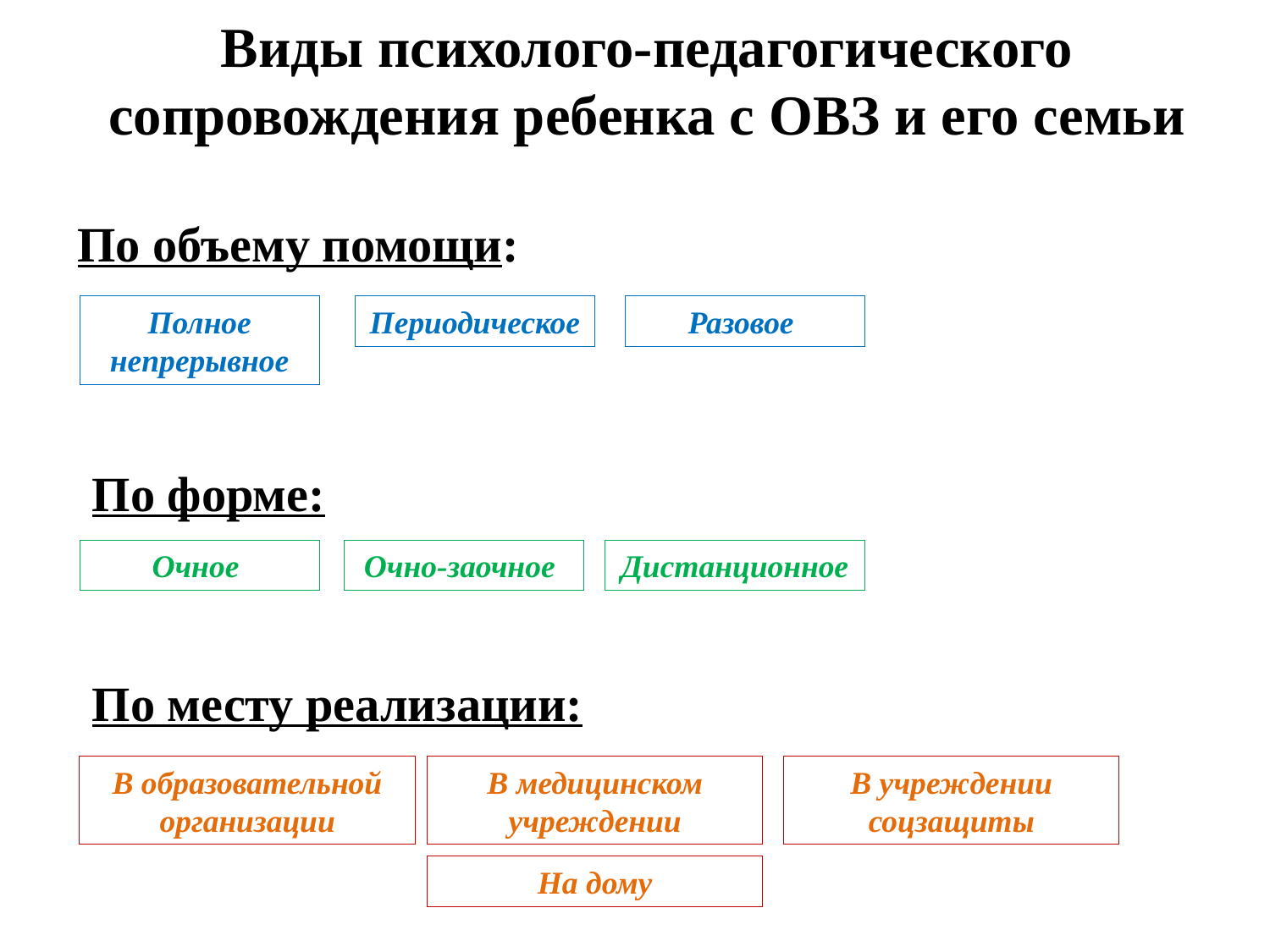

# Виды психолого-педагогического сопровождения ребенка с ОВЗ и его семьи
По объему помощи:

Периодическое
Полное непрерывное
Разовое
По форме:

Очное
Очно-заочное
Дистанционное
По месту реализации:

В учреждении соцзащиты
В образовательной организации
В медицинском учреждении
На дому